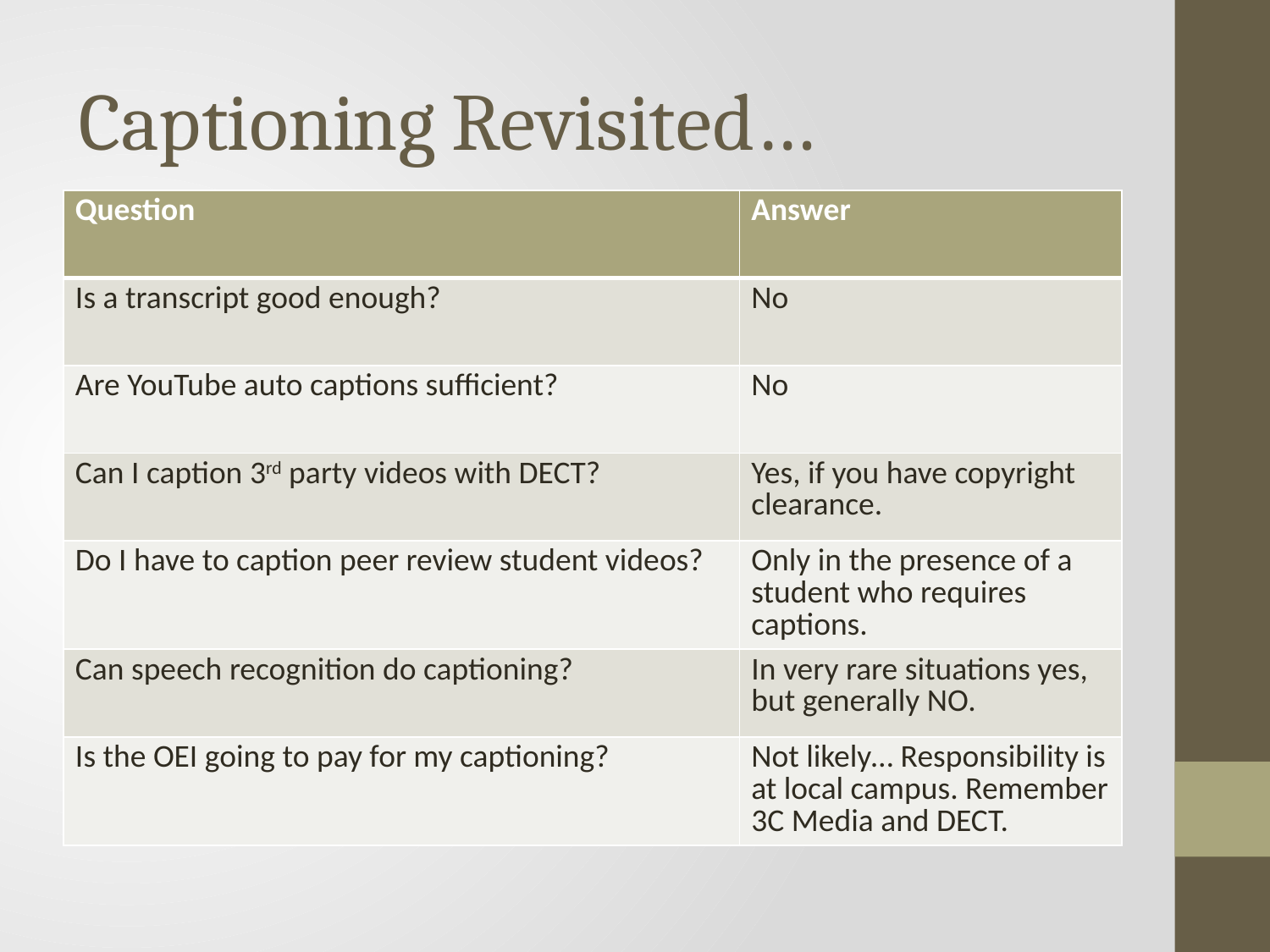

# Captioning Revisited…
| Question | Answer |
| --- | --- |
| Is a transcript good enough? | No |
| Are YouTube auto captions sufficient? | No |
| Can I caption 3rd party videos with DECT? | Yes, if you have copyright clearance. |
| Do I have to caption peer review student videos? | Only in the presence of a student who requires captions. |
| Can speech recognition do captioning? | In very rare situations yes, but generally NO. |
| Is the OEI going to pay for my captioning? | Not likely… Responsibility is at local campus. Remember 3C Media and DECT. |